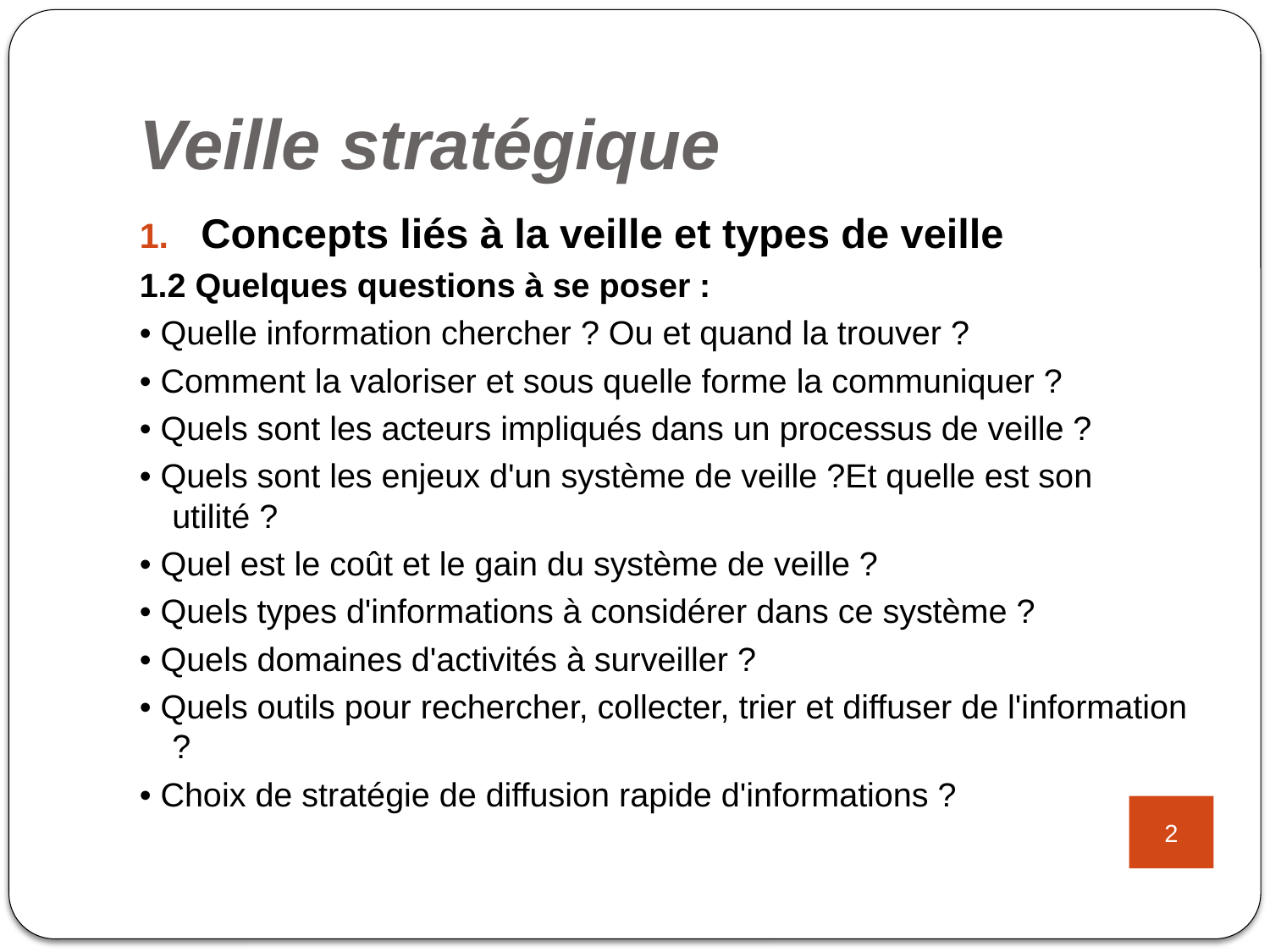

# Veille stratégique
Concepts liés à la veille et types de veille
1.2 Quelques questions à se poser :
• Quelle information chercher ? Ou et quand la trouver ?
• Comment la valoriser et sous quelle forme la communiquer ?
• Quels sont les acteurs impliqués dans un processus de veille ?
• Quels sont les enjeux d'un système de veille ?Et quelle est son utilité ?
• Quel est le coût et le gain du système de veille ?
• Quels types d'informations à considérer dans ce système ?
• Quels domaines d'activités à surveiller ?
• Quels outils pour rechercher, collecter, trier et diffuser de l'information ?
• Choix de stratégie de diffusion rapide d'informations ?
2